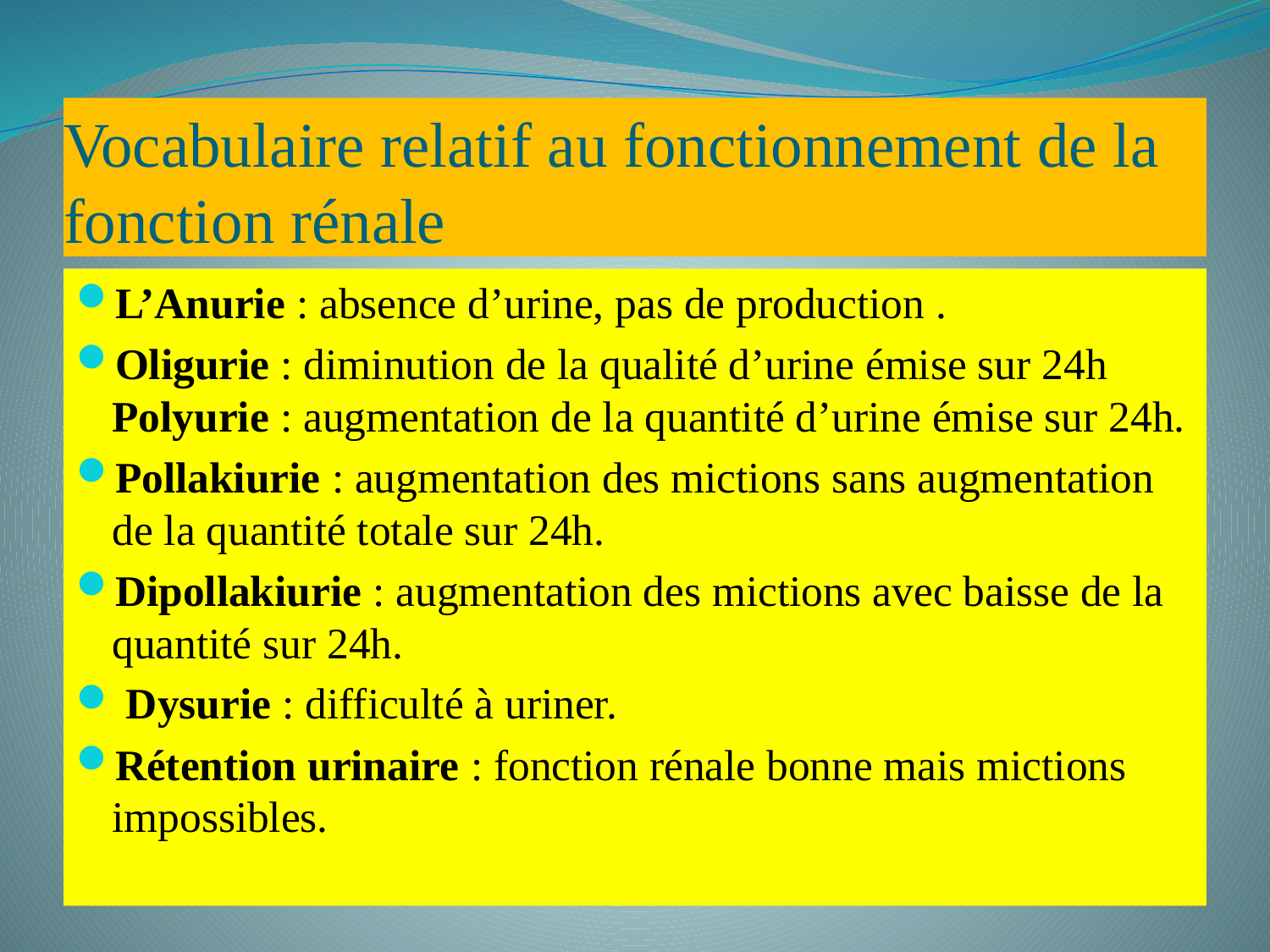

# Vocabulaire relatif au fonctionnement de la fonction rénale
L’Anurie : absence d’urine, pas de production .
Oligurie : diminution de la qualité d’urine émise sur 24h Polyurie : augmentation de la quantité d’urine émise sur 24h.
Pollakiurie : augmentation des mictions sans augmentation de la quantité totale sur 24h.
Dipollakiurie : augmentation des mictions avec baisse de la quantité sur 24h.
 Dysurie : difficulté à uriner.
Rétention urinaire : fonction rénale bonne mais mictions impossibles.